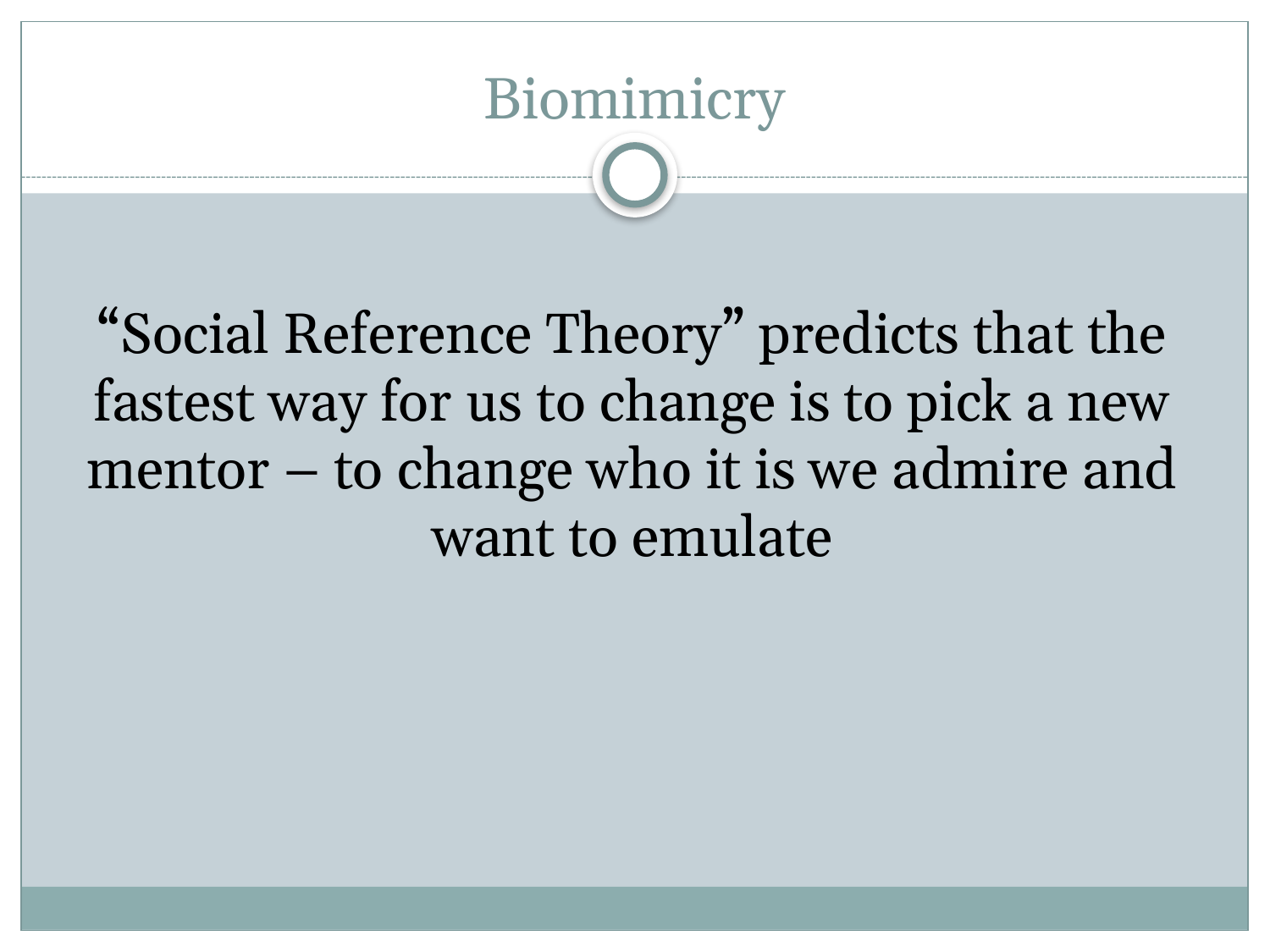

# Biomimicry

“Social Reference Theory” predicts that the fastest way for us to change is to pick a new mentor – to change who it is we admire and want to emulate